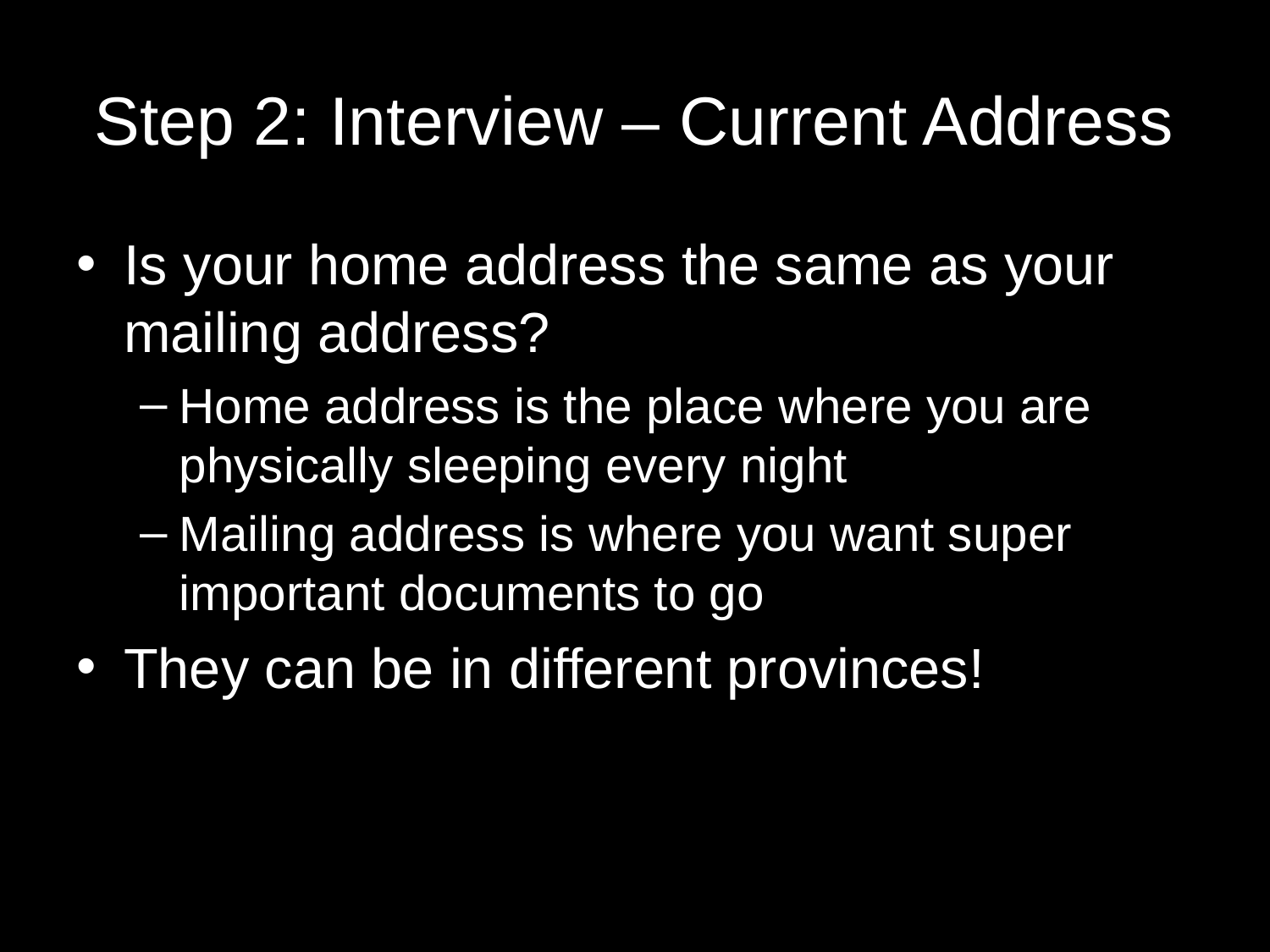

# Step 2: Interview – Current Address
Is your home address the same as your mailing address?
Home address is the place where you are physically sleeping every night
Mailing address is where you want super important documents to go
They can be in different provinces!